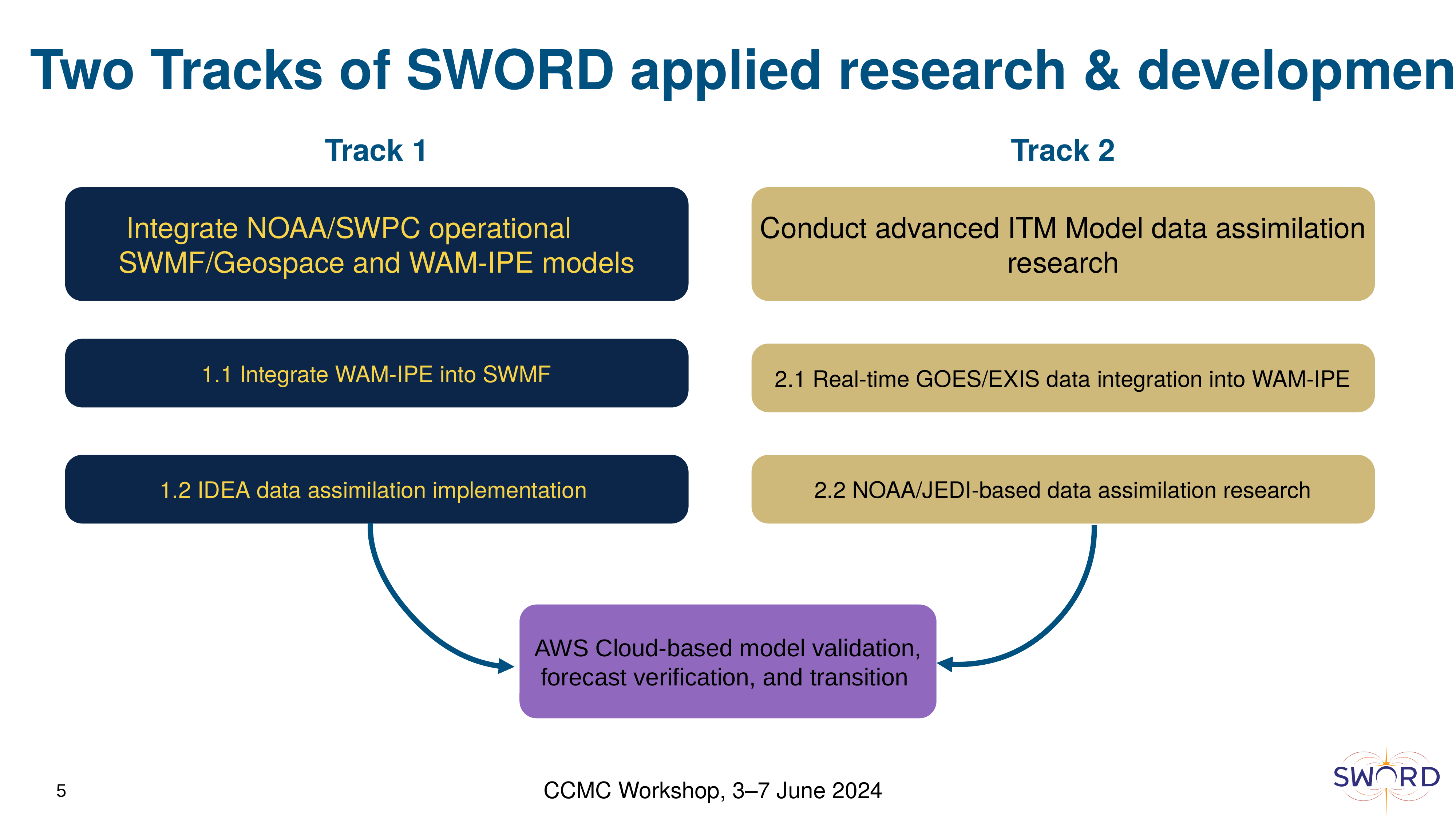

# Two Tracks of SWORD applied research & development
Track 2
Track 1
Integrate NOAA/SWPC operational        SWMF/Geospace and WAM-IPE models
Conduct advanced ITM Model data assimilation research
1.1 Integrate WAM-IPE into SWMF
2.1 Real-time GOES/EXIS data integration into WAM-IPE
1.2 IDEA data assimilation implementation
2.2 NOAA/JEDI-based data assimilation research

AWS Cloud-based model validation, forecast verification, and transition
5